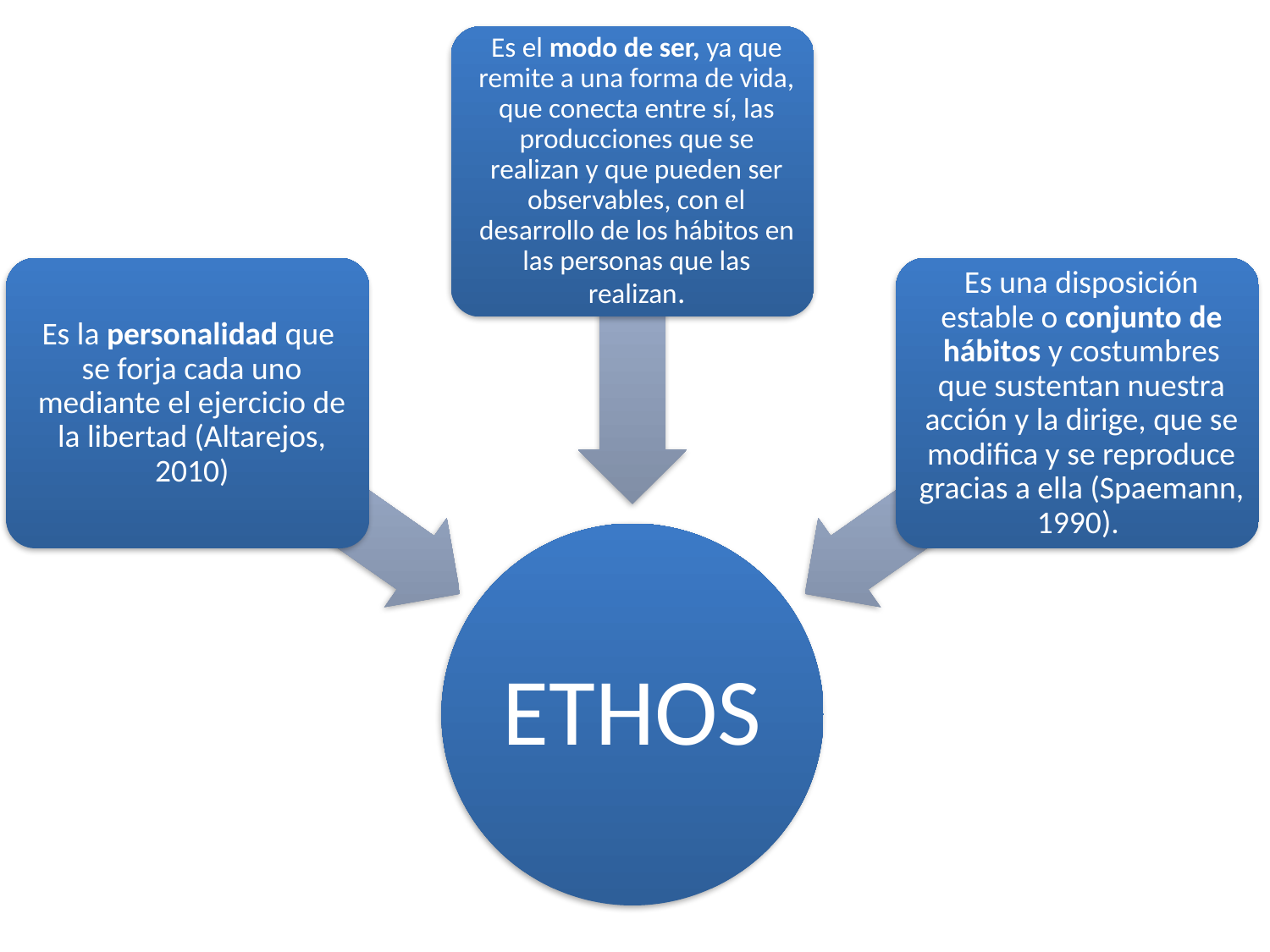

ETHOS
Es la personalidad que  se forja cada uno mediante el ejercicio de la libertad (Altarejos, 2010)
Es el modo de ser, ya que remite a una forma de vida, que conecta entre sí, las producciones que se realizan y que pueden ser observables, con el desarrollo de los hábitos en las personas que las realizan.
Es una disposición estable o conjunto de hábitos y costumbres que sustentan nuestra acción y la dirige, que se modifica y se reproduce gracias a ella (Spaemann, 1990).